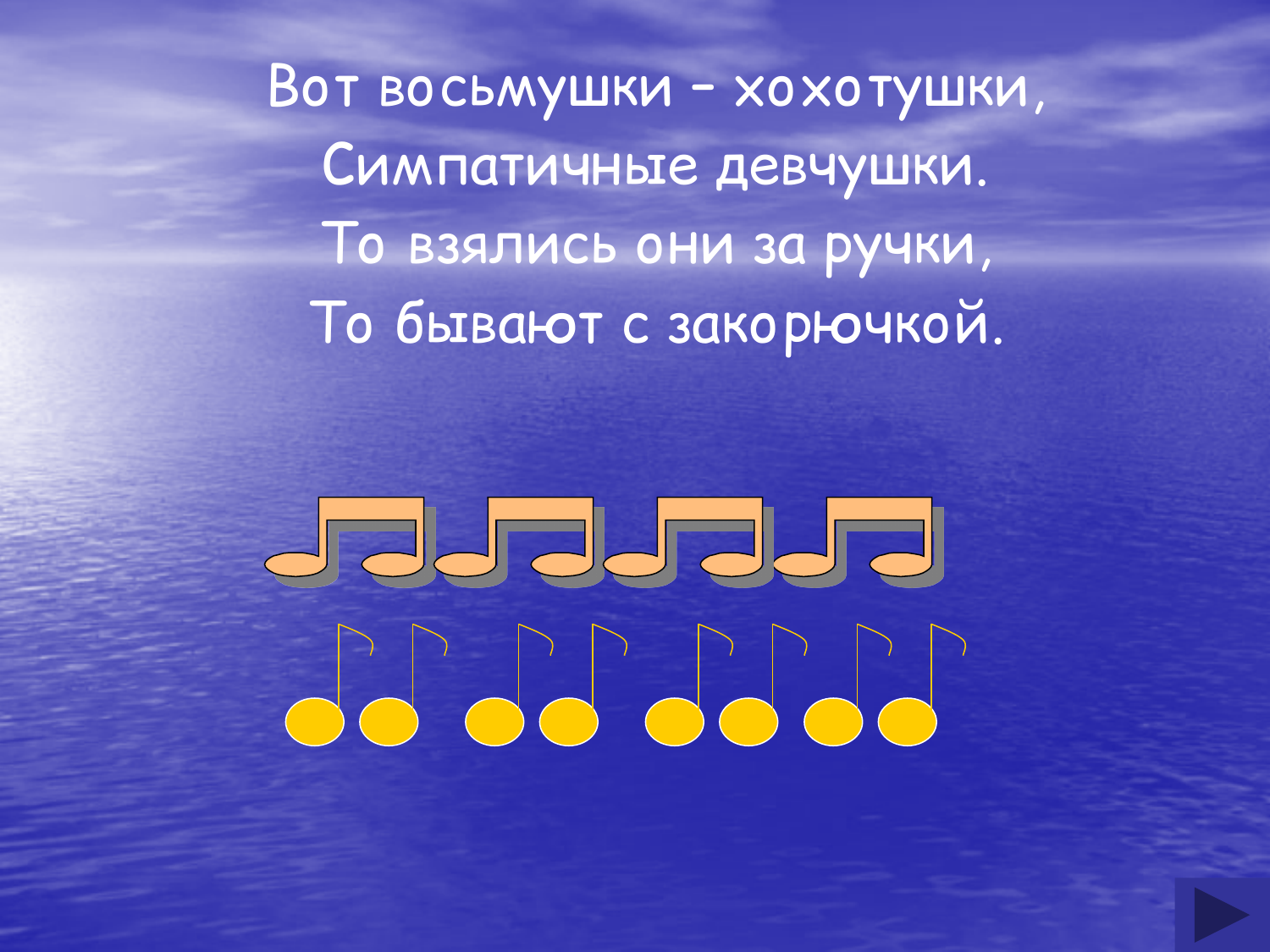

Вот восьмушки – хохотушки,
Симпатичные девчушки.
То взялись они за ручки,
То бывают с закорючкой.